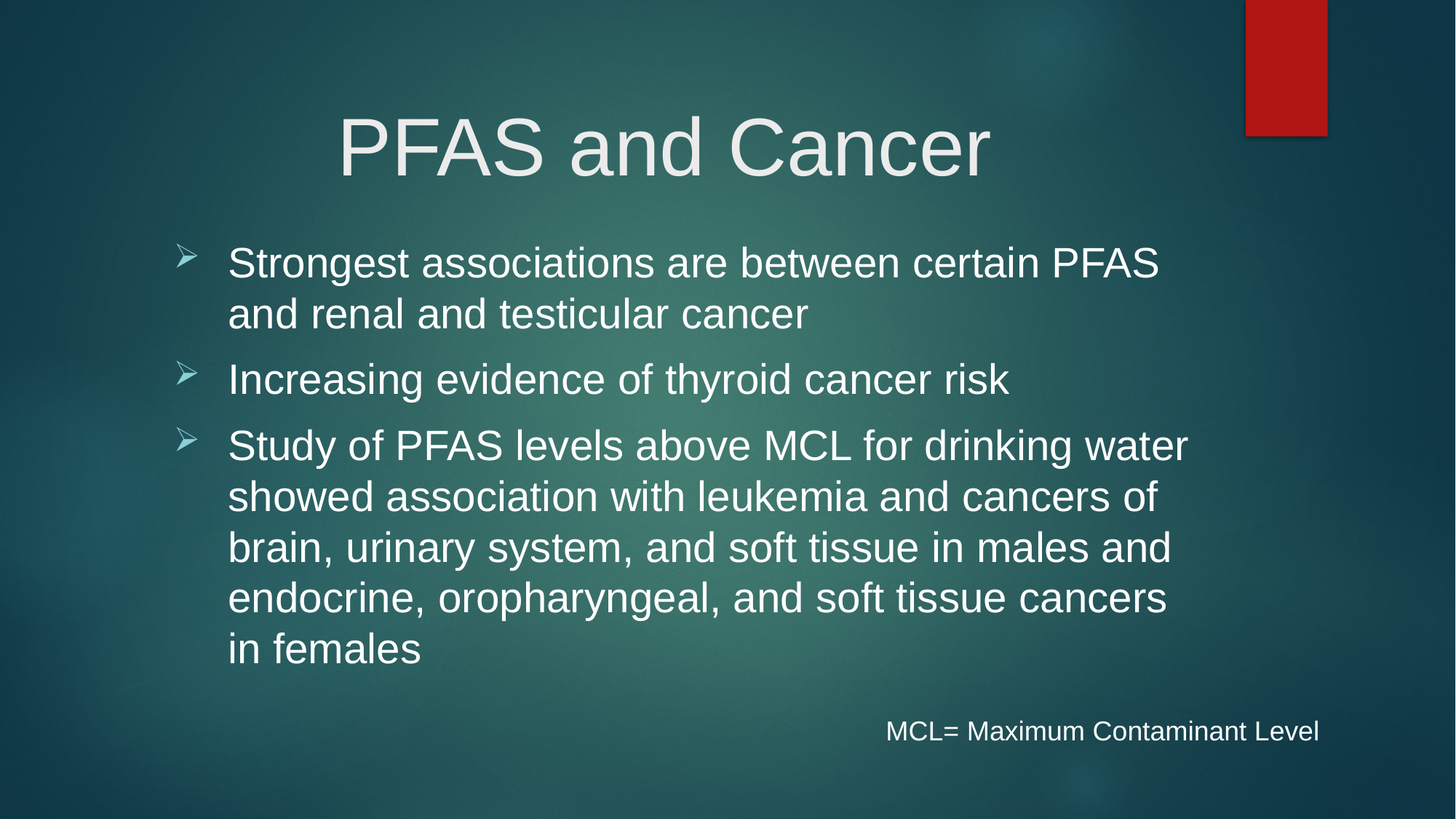

# PFAS and Cancer
Strongest associations are between certain PFAS and renal and testicular cancer
Increasing evidence of thyroid cancer risk
Study of PFAS levels above MCL for drinking water showed association with leukemia and cancers of brain, urinary system, and soft tissue in males and endocrine, oropharyngeal, and soft tissue cancers in females
MCL= Maximum Contaminant Level